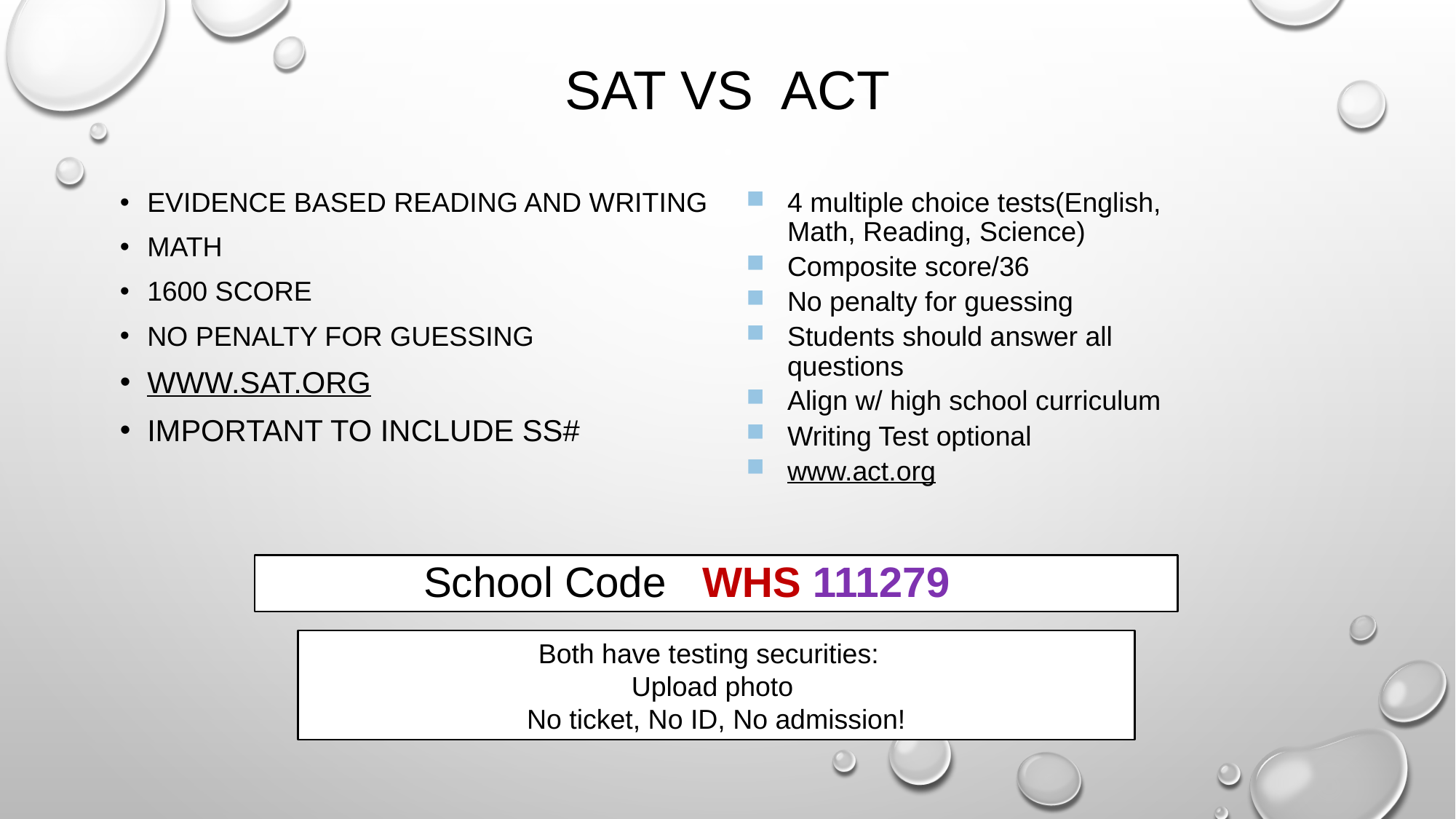

# SAT vs  ACT
4 multiple choice tests(English, Math, Reading, Science)
Composite score/36
No penalty for guessing
Students should answer all questions
Align w/ high school curriculum
Writing Test optional
www.act.org
Evidence based reading and writing
Math
1600 Score
No Penalty for guessing
www.sat.org
Important to include SS#

School Code   WHS 111279
Both have testing securities:
Upload photo
No ticket, No ID, No admission!